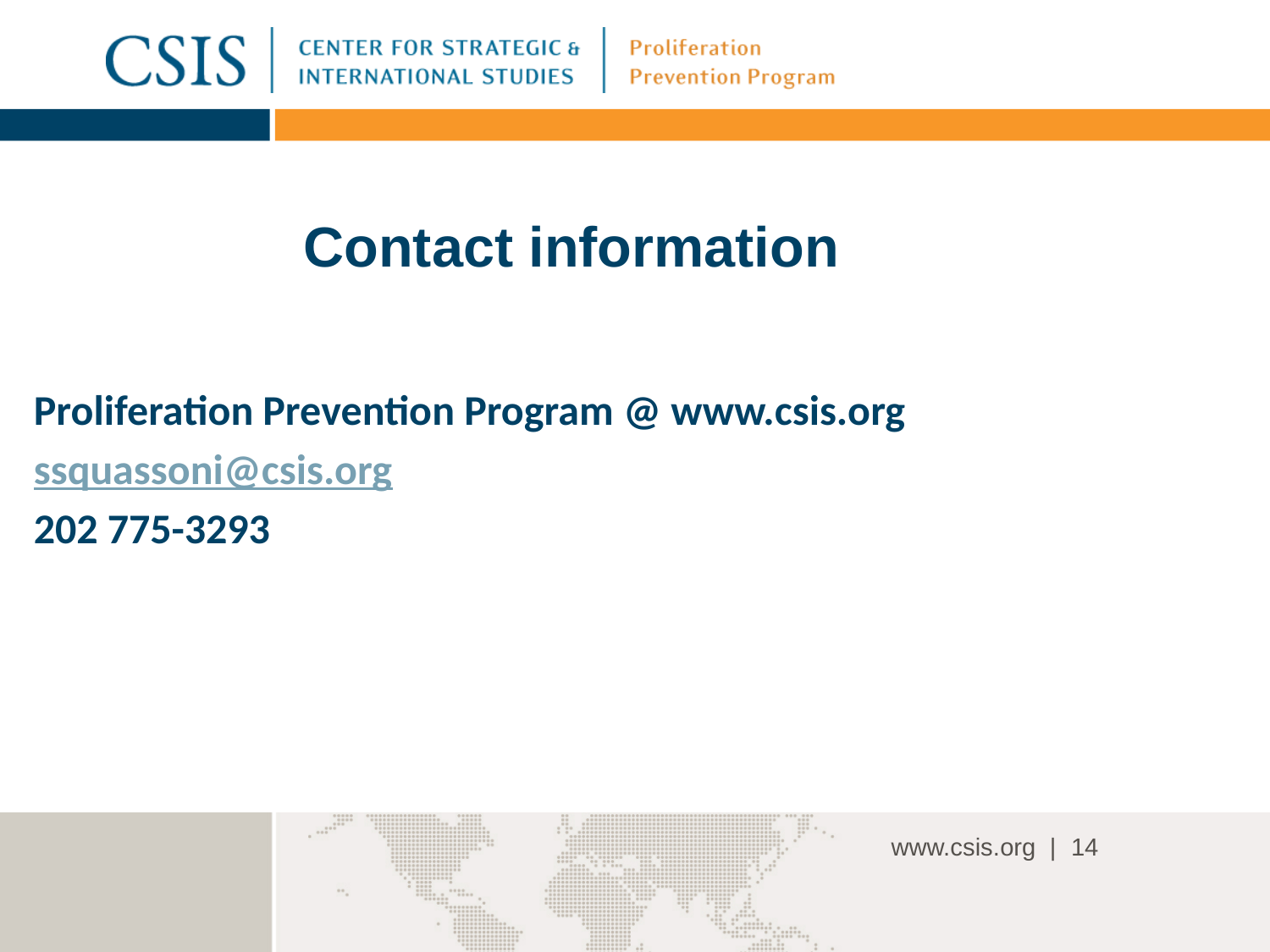

# Contact information

Proliferation Prevention Program @ www.csis.org
ssquassoni@csis.org
202 775-3293

14